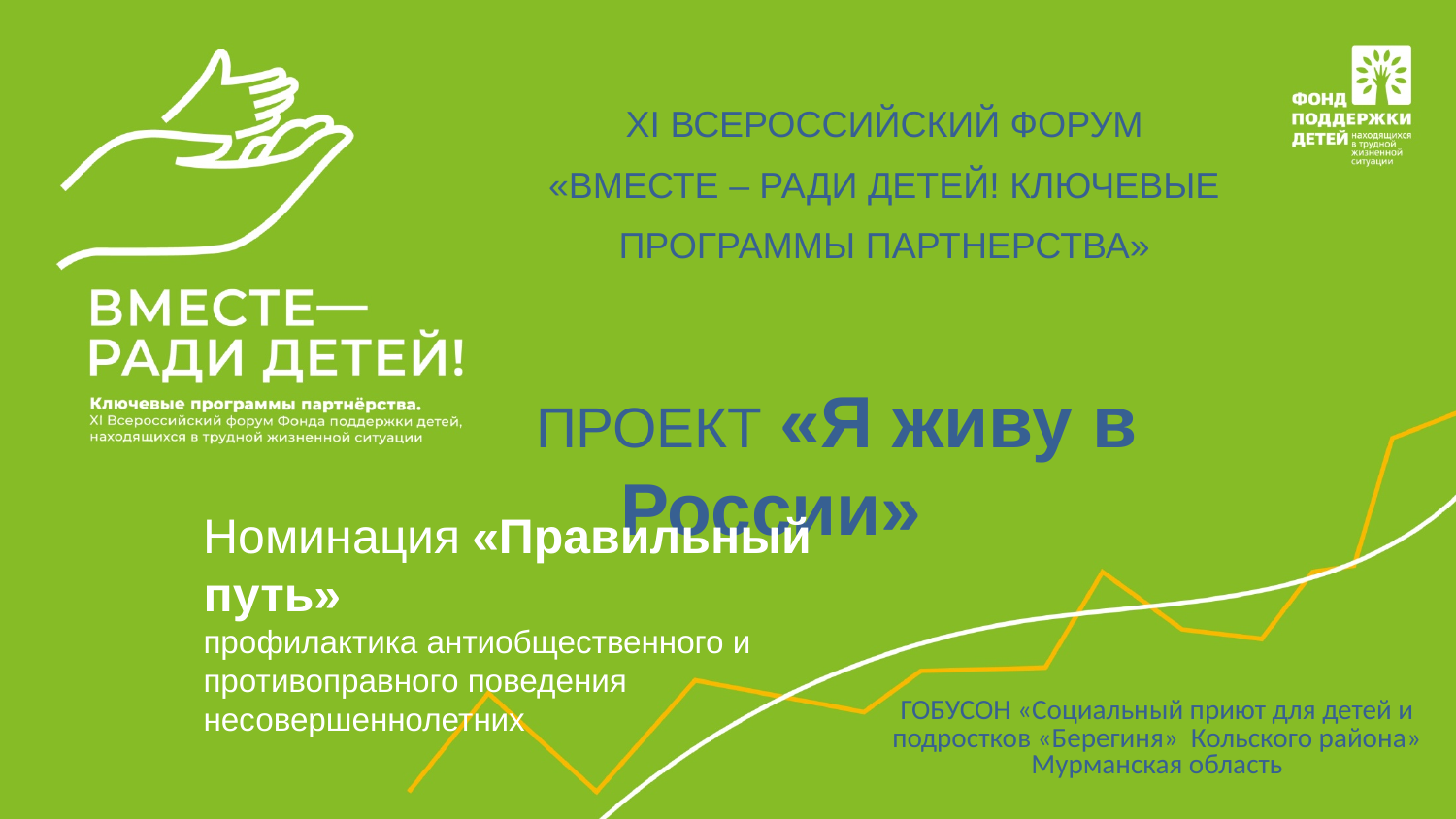

XI ВСЕРОССИЙСКИЙ ФОРУМ
«ВМЕСТЕ – РАДИ ДЕТЕЙ! КЛЮЧЕВЫЕ ПРОГРАММЫ ПАРТНЕРСТВА»
ПРОЕКТ «Я живу в России»
Номинация «Правильный путь»
профилактика антиобщественного и противоправного поведения несовершеннолетних

ГОБУСОН «Социальный приют для детей и подростков «Берегиня»  Кольского района» Мурманская область